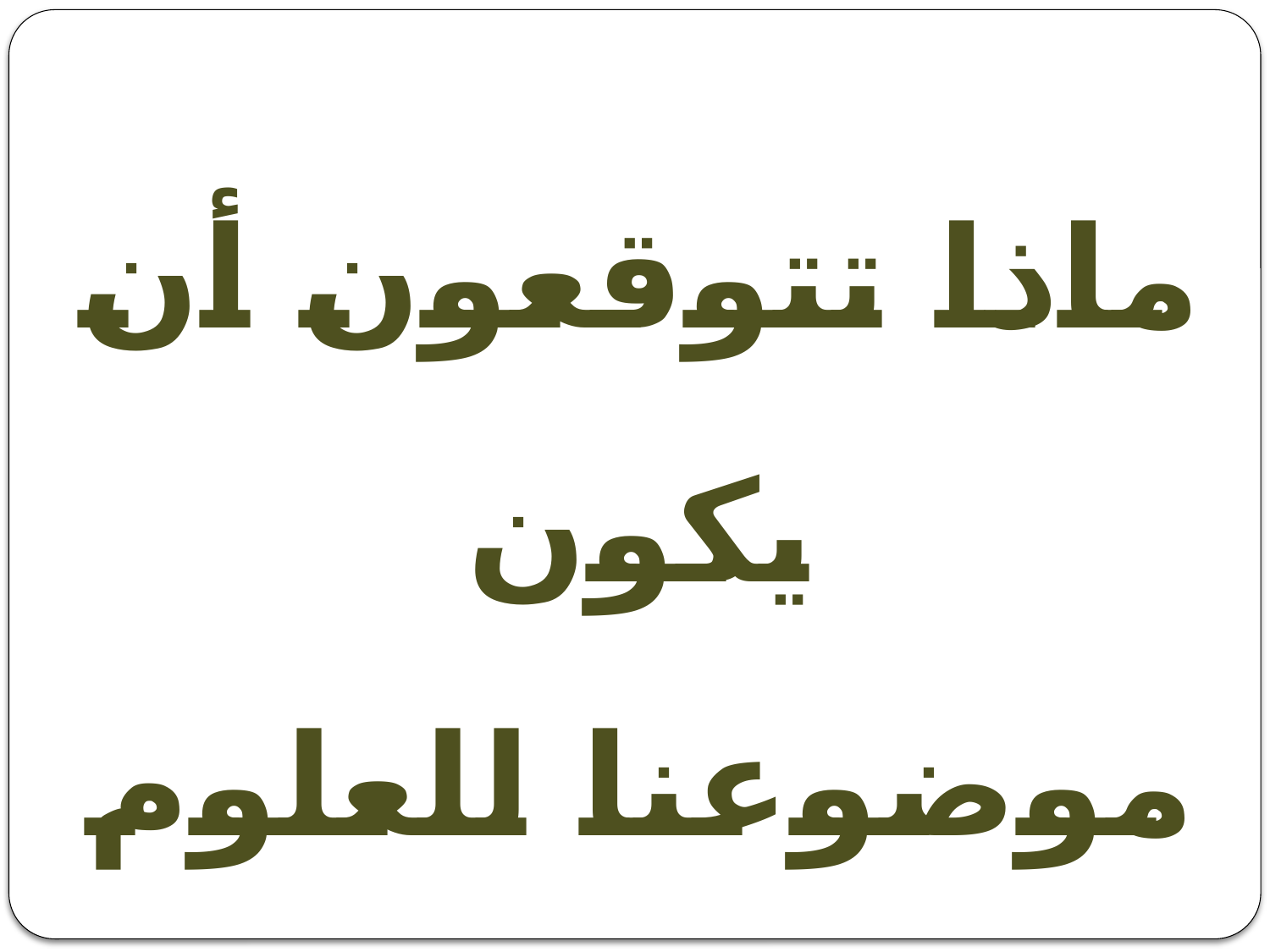

ماذا تتوقعون أن يكون
موضوعنا للعلوم في هذا
الأسبوع؟؟؟